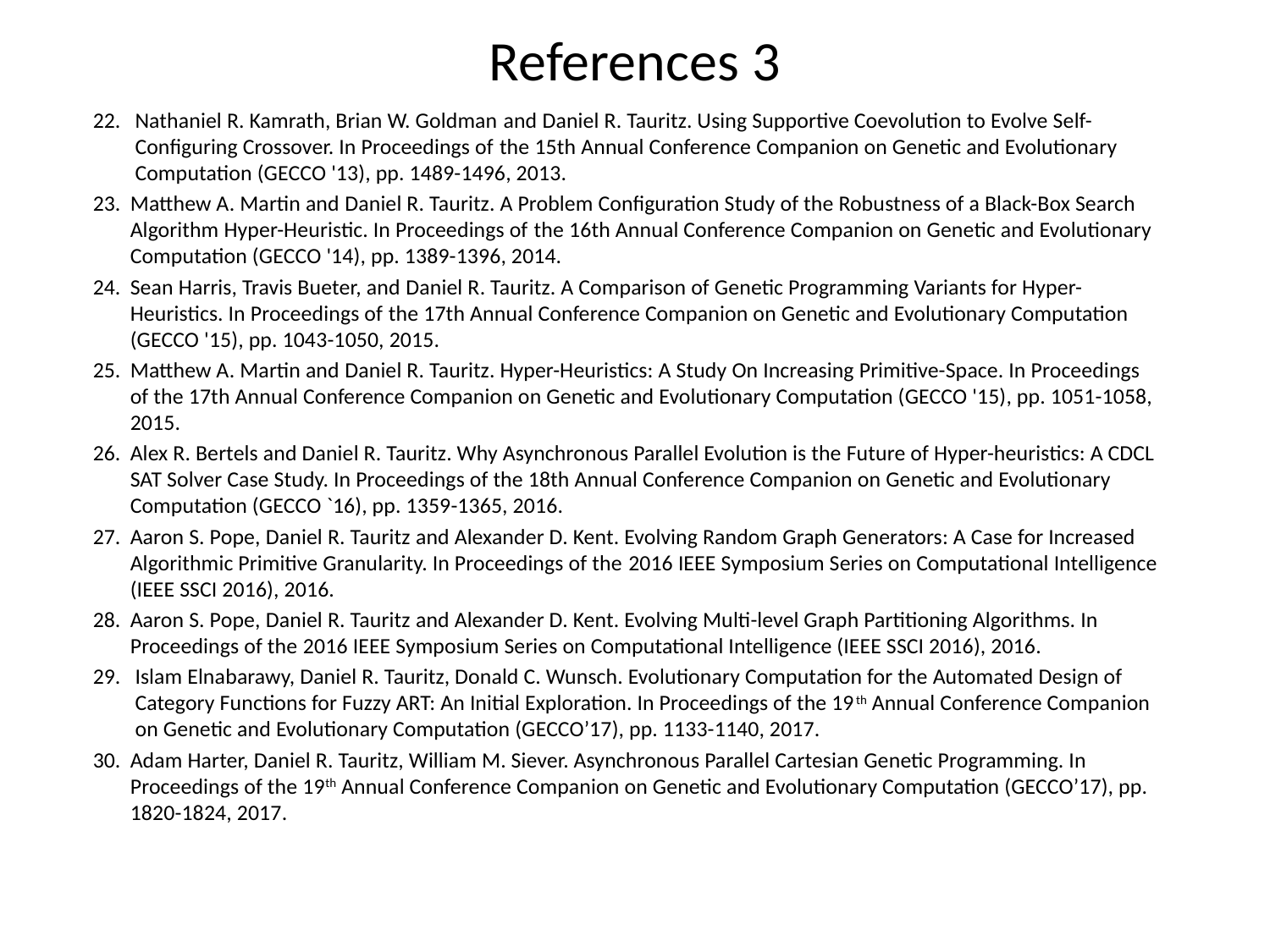

# References 3
Nathaniel R. Kamrath, Brian W. Goldman and Daniel R. Tauritz. Using Supportive Coevolution to Evolve Self-Configuring Crossover. In Proceedings of the 15th Annual Conference Companion on Genetic and Evolutionary Computation (GECCO '13), pp. 1489-1496, 2013.
Matthew A. Martin and Daniel R. Tauritz. A Problem Configuration Study of the Robustness of a Black-Box Search Algorithm Hyper-Heuristic. In Proceedings of the 16th Annual Conference Companion on Genetic and Evolutionary Computation (GECCO '14), pp. 1389-1396, 2014.
Sean Harris, Travis Bueter, and Daniel R. Tauritz. A Comparison of Genetic Programming Variants for Hyper-Heuristics. In Proceedings of the 17th Annual Conference Companion on Genetic and Evolutionary Computation (GECCO '15), pp. 1043-1050, 2015.
Matthew A. Martin and Daniel R. Tauritz. Hyper-Heuristics: A Study On Increasing Primitive-Space. In Proceedings of the 17th Annual Conference Companion on Genetic and Evolutionary Computation (GECCO '15), pp. 1051-1058, 2015.
Alex R. Bertels and Daniel R. Tauritz. Why Asynchronous Parallel Evolution is the Future of Hyper-heuristics: A CDCL SAT Solver Case Study. In Proceedings of the 18th Annual Conference Companion on Genetic and Evolutionary Computation (GECCO `16), pp. 1359-1365, 2016.
Aaron S. Pope, Daniel R. Tauritz and Alexander D. Kent. Evolving Random Graph Generators: A Case for Increased Algorithmic Primitive Granularity. In Proceedings of the 2016 IEEE Symposium Series on Computational Intelligence (IEEE SSCI 2016), 2016.
Aaron S. Pope, Daniel R. Tauritz and Alexander D. Kent. Evolving Multi-level Graph Partitioning Algorithms. In Proceedings of the 2016 IEEE Symposium Series on Computational Intelligence (IEEE SSCI 2016), 2016.
Islam Elnabarawy, Daniel R. Tauritz, Donald C. Wunsch. Evolutionary Computation for the Automated Design of Category Functions for Fuzzy ART: An Initial Exploration. In Proceedings of the 19th Annual Conference Companion on Genetic and Evolutionary Computation (GECCO’17), pp. 1133-1140, 2017.
Adam Harter, Daniel R. Tauritz, William M. Siever. Asynchronous Parallel Cartesian Genetic Programming. In Proceedings of the 19th Annual Conference Companion on Genetic and Evolutionary Computation (GECCO’17), pp. 1820-1824, 2017.